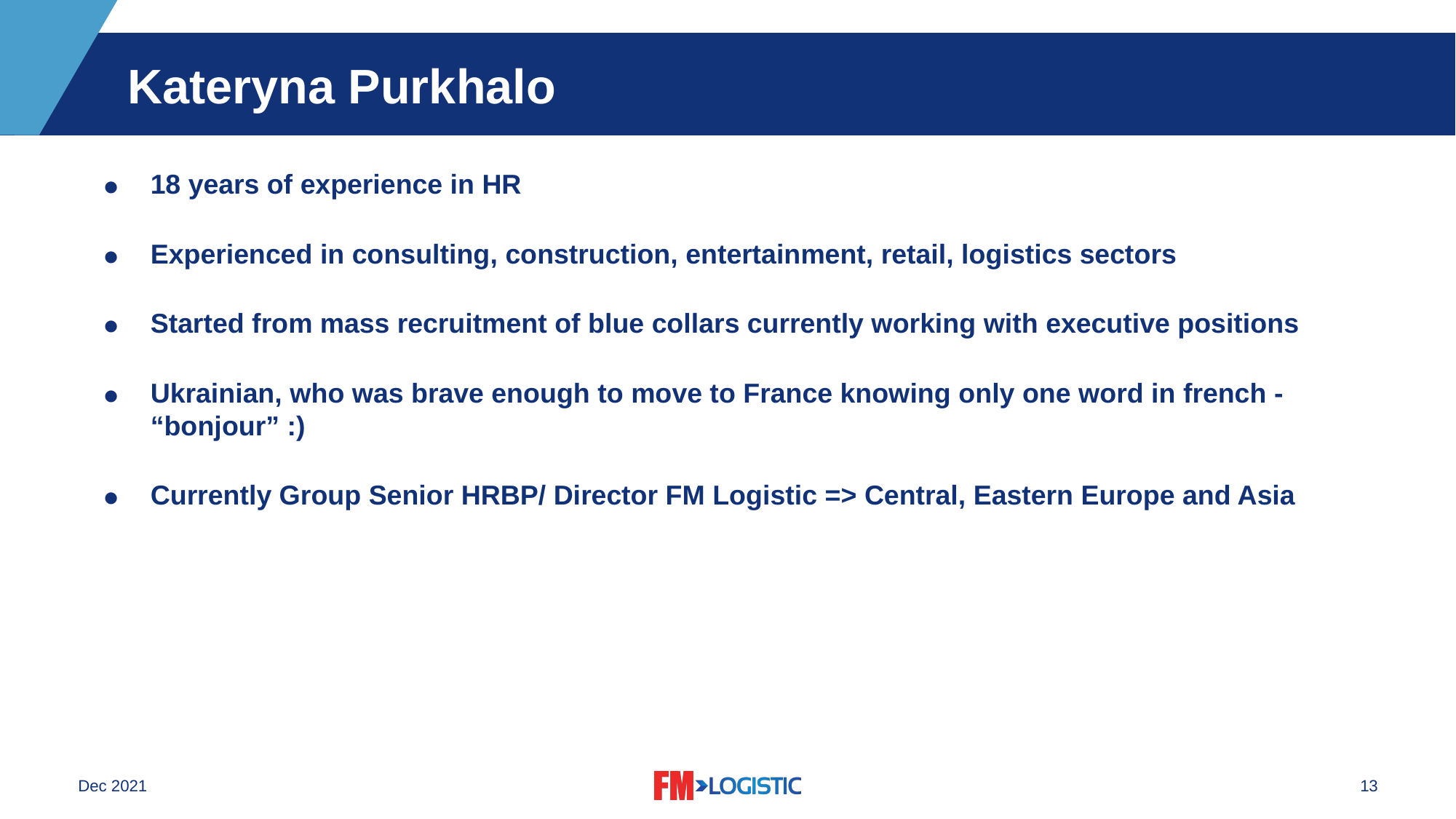

# Kateryna Purkhalo
18 years of experience in HR

Experienced in consulting, construction, entertainment, retail, logistics sectors

Started from mass recruitment of blue collars currently working with executive positions

Ukrainian, who was brave enough to move to France knowing only one word in french - “bonjour” :)

Currently Group Senior HRBP/ Director FM Logistic => Central, Eastern Europe and Asia